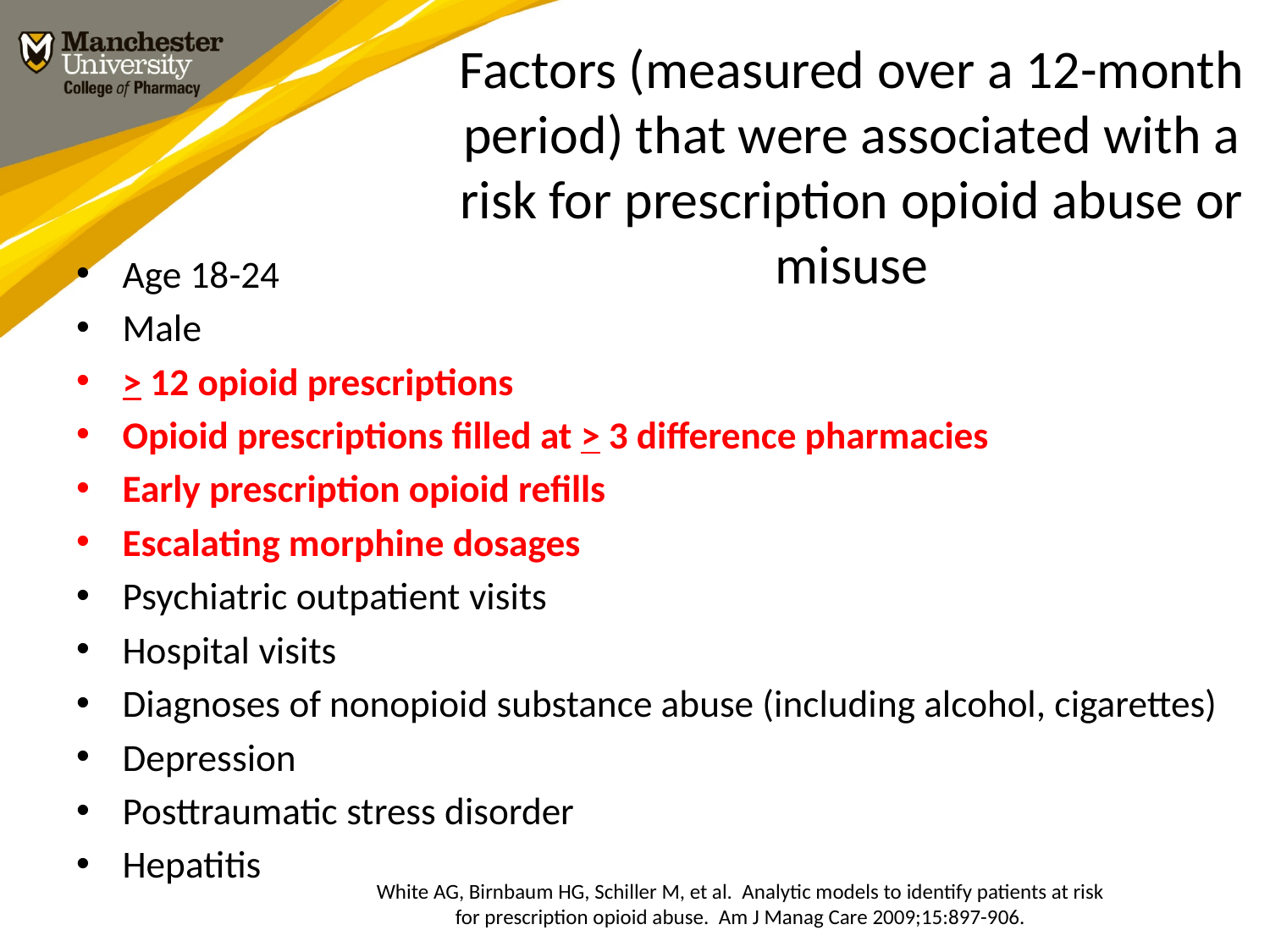

# Factors (measured over a 12-month period) that were associated with a risk for prescription opioid abuse or misuse
Age 18-24
Male
> 12 opioid prescriptions
Opioid prescriptions filled at > 3 difference pharmacies
Early prescription opioid refills
Escalating morphine dosages
Psychiatric outpatient visits
Hospital visits
Diagnoses of nonopioid substance abuse (including alcohol, cigarettes)
Depression
Posttraumatic stress disorder
Hepatitis

White AG, Birnbaum HG, Schiller M, et al.  Analytic models to identify patients at risk for prescription opioid abuse.  Am J Manag Care 2009;15:897-906.